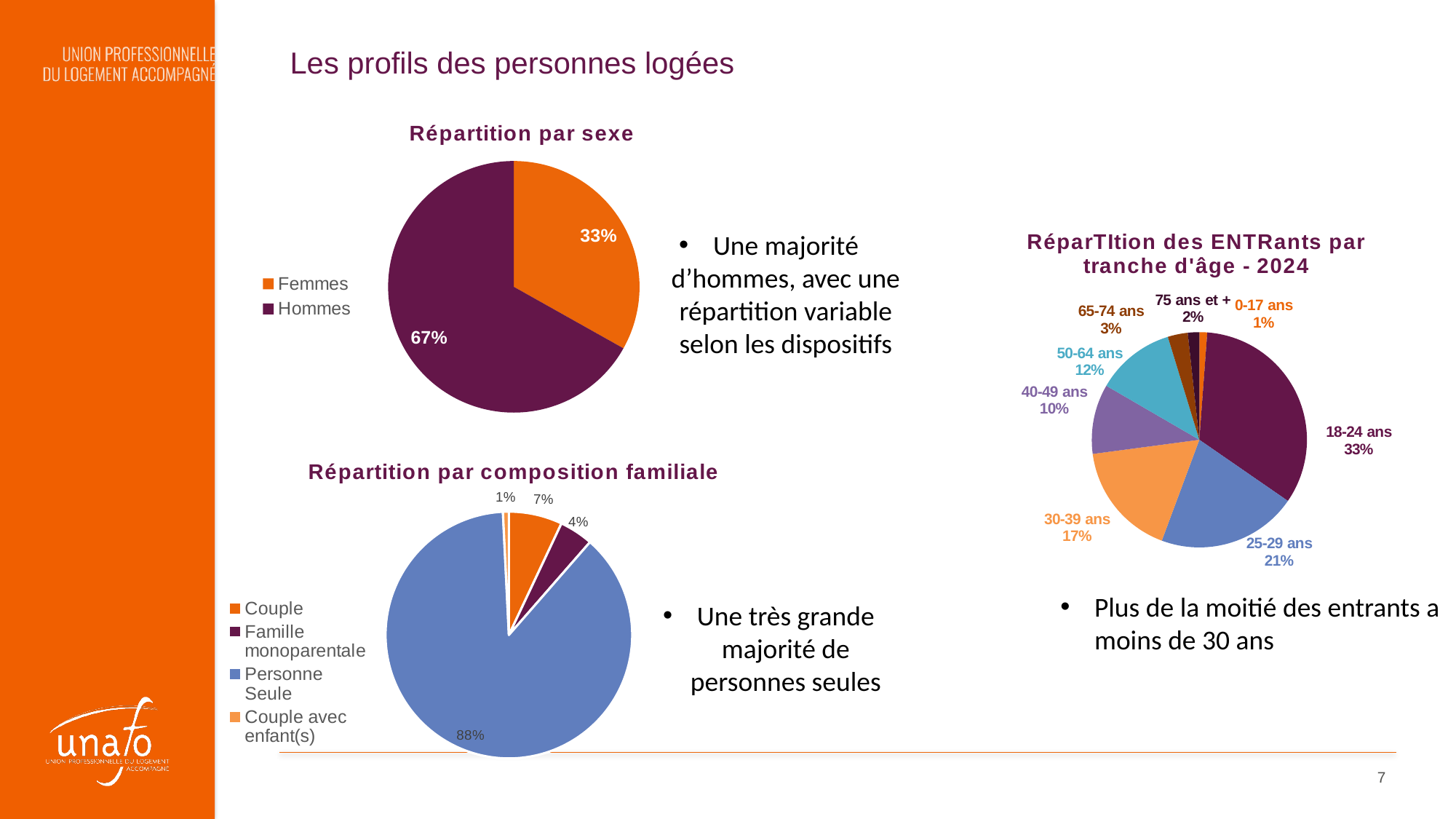

Les profils des personnes logées

### Chart: Répartition par sexe

| Category |  |
|---|---|
| Femmes | 0.33135909138417585 |
| Hommes | 0.6686409086158241 |

### Chart: RéparTItion des ENTRants par tranche d'âge - 2024

| Category |  |
|---|---|
| 0-17 ans | 0.011772632176163965 |
| 18-24 ans | 0.33442076522109143 |
| 25-29 ans | 0.21055990922307719 |
| 30-39 ans | 0.17215701570866282 |
| 40-49 ans | 0.104748058579483 |
| 50-64 ans | 0.11903833197404347 |
| 65-74 ans | 0.029998936207935888 |
| 75 ans et + | 0.017304350909542215 |
Une majorité d’hommes, avec une répartition variable selon les dispositifs

### Chart: Répartition par composition familiale

| Category |  |
|---|---|
| Couple | 0.07015827539219455 |
| Famille monoparentale | 0.04412843716152475 |
| Personne Seule | 0.8777121693861151 |
| Couple avec enfant(s) | 0.007756542398937843 |
Plus de la moitié des entrants a moins de 30 ans
Une très grande majorité de personnes seules